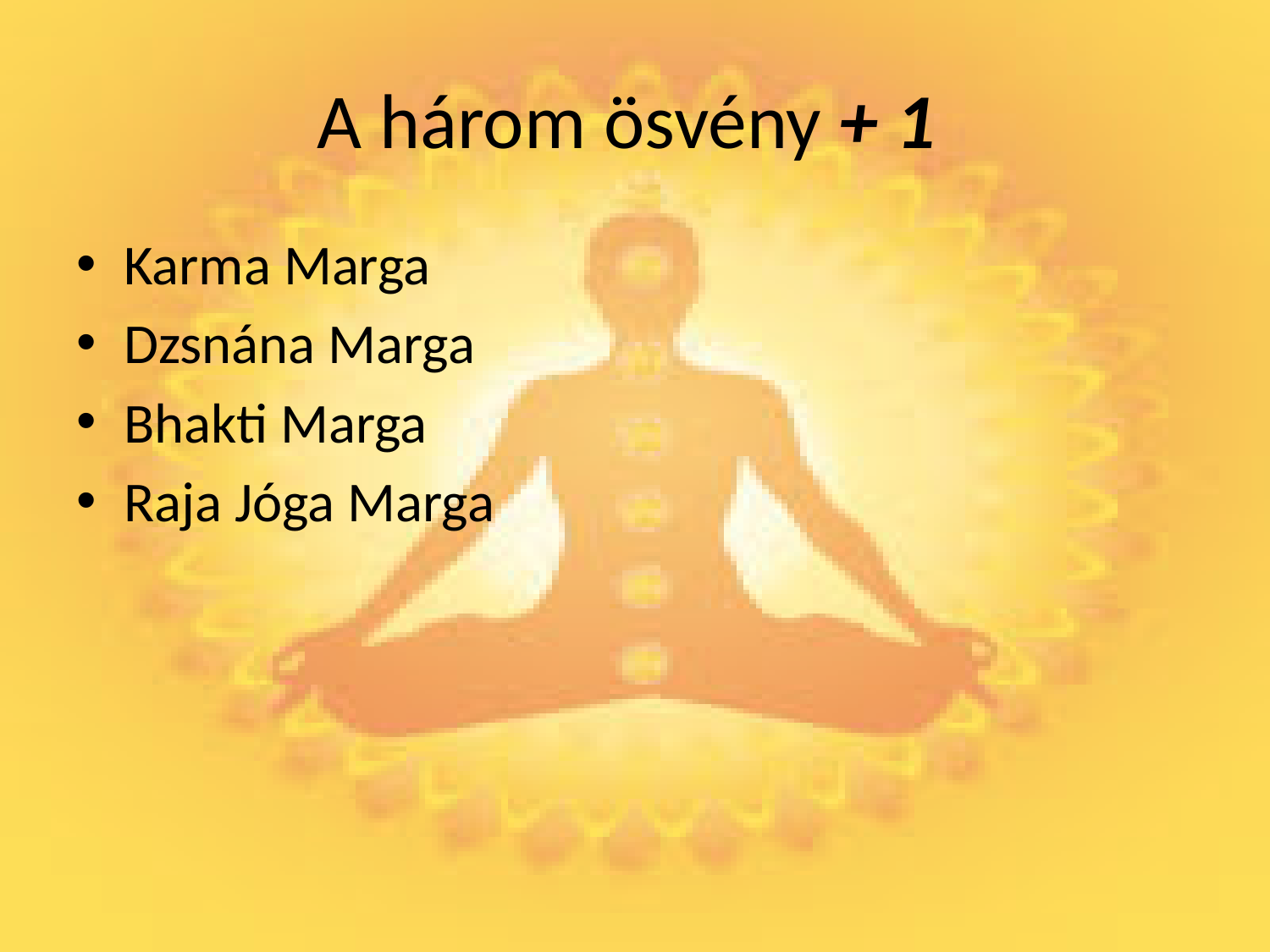

# A három ösvény + 1
Karma Marga
Dzsnána Marga
Bhakti Marga
Raja Jóga Marga